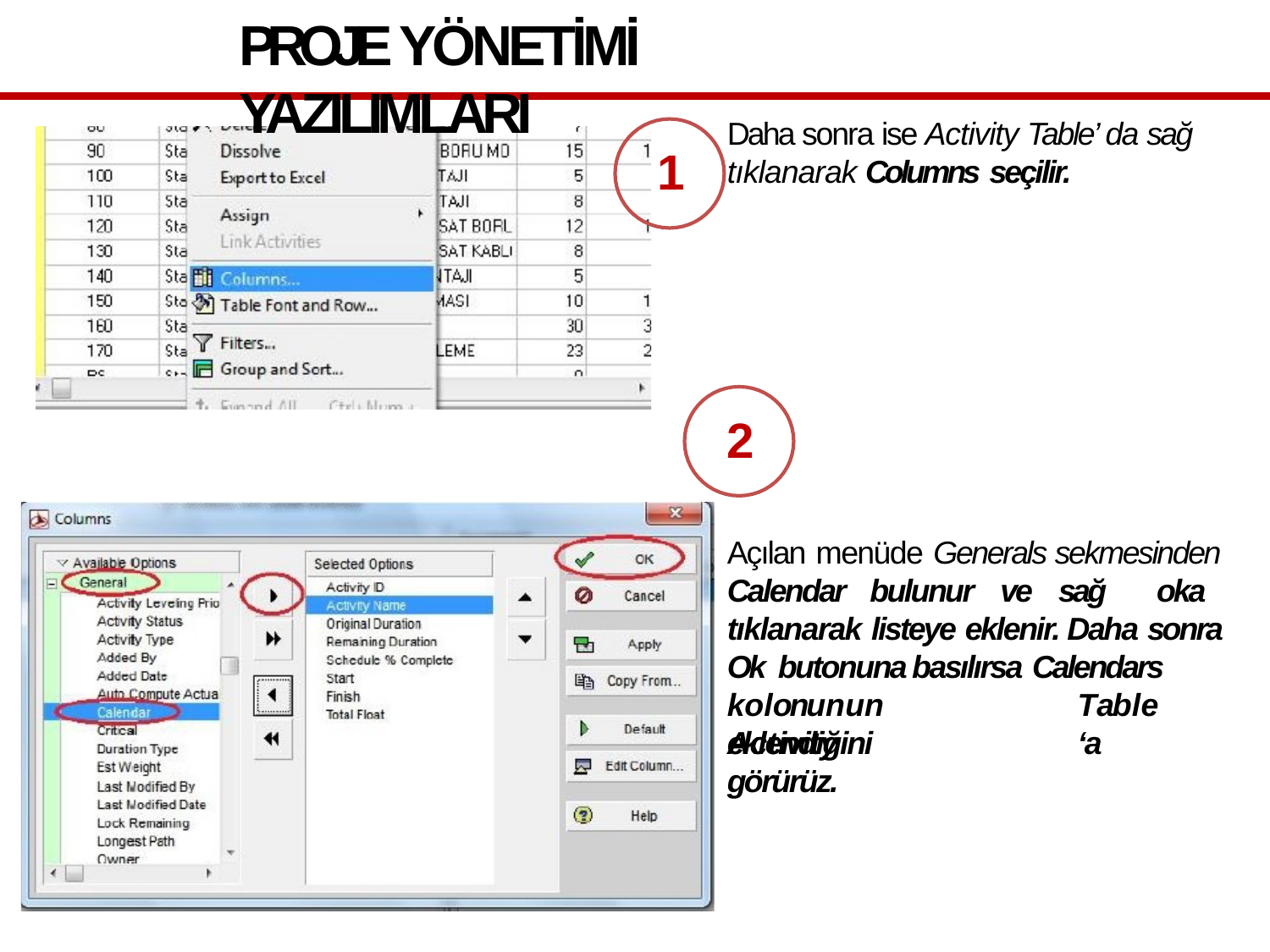

# PROJE YÖNETİMİ YAZILIMLARI

Daha sonra ise Activity Table’ da sağ  tıklanarak Columns seçilir.

1

2

Açılan menüde Generals sekmesinden  Calendar bulunur ve sağ  oka  tıklanarak listeye eklenir. Daha sonra  Ok butonuna basılırsa Calendars
kolonunun	Activity
Table	‘a
eklendiğini görürüz.